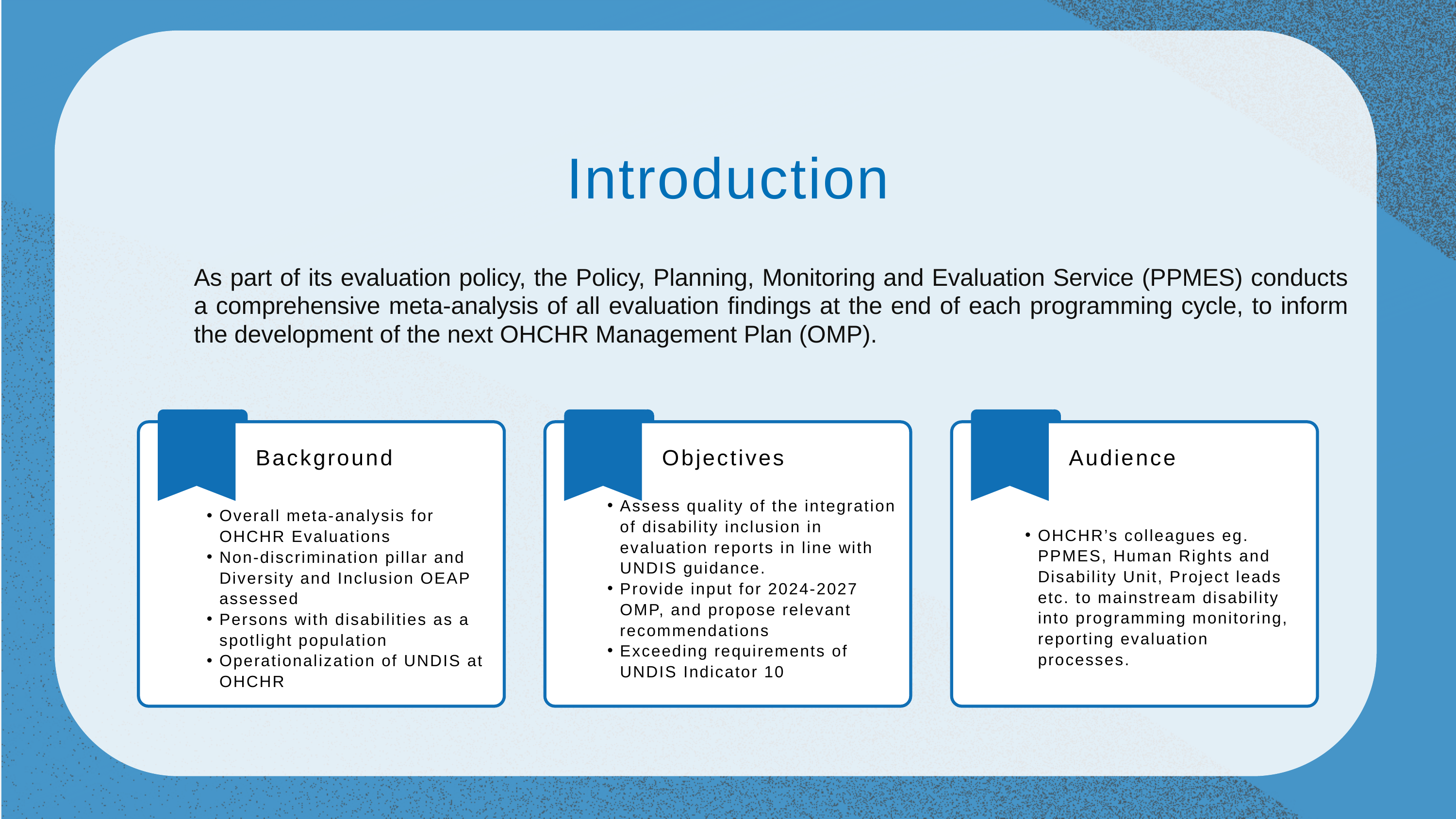

Introduction
As part of its evaluation policy, the Policy, Planning, Monitoring and Evaluation Service (PPMES) conducts a comprehensive meta-analysis of all evaluation findings at the end of each programming cycle, to inform the development of the next OHCHR Management Plan (OMP).

Background
Objectives
Audience
Assess quality of the integration of disability inclusion in evaluation reports in line with UNDIS guidance.
Provide input for 2024-2027 OMP, and propose relevant recommendations
Exceeding requirements of UNDIS Indicator 10
Overall meta-analysis for OHCHR Evaluations
Non-discrimination pillar and Diversity and Inclusion OEAP assessed
Persons with disabilities as a spotlight population
Operationalization of UNDIS at OHCHR

OHCHR’s colleagues eg. PPMES, Human Rights and Disability Unit, Project leads etc. to mainstream disability into programming monitoring, reporting evaluation processes.